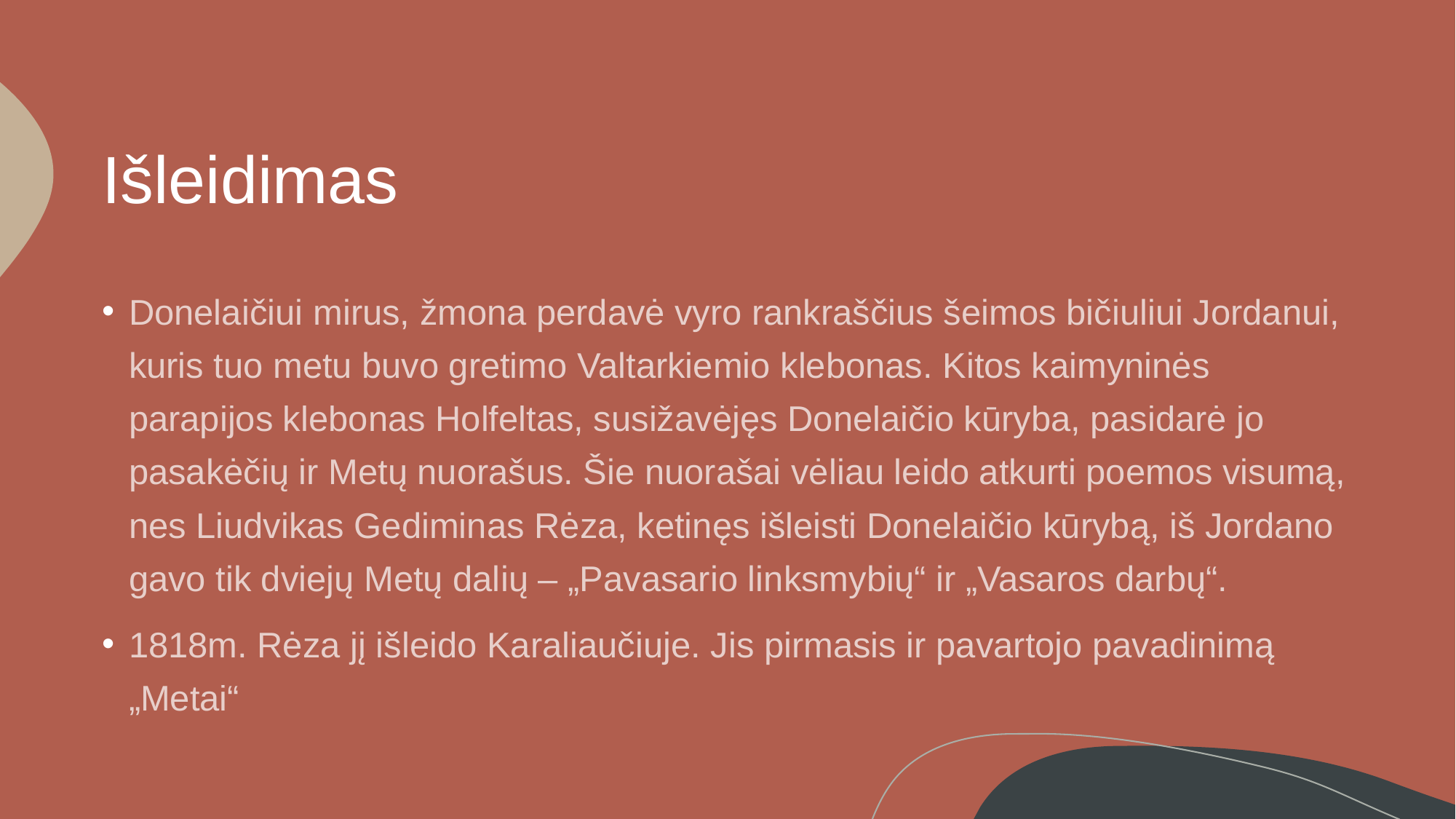

# Išleidimas
Donelaičiui mirus, žmona perdavė vyro rankraščius šeimos bičiuliui Jordanui, kuris tuo metu buvo gretimo Valtarkiemio klebonas. Kitos kaimyninės parapijos klebonas Holfeltas, susižavėjęs Donelaičio kūryba, pasidarė jo pasakėčių ir Metų nuorašus. Šie nuorašai vėliau leido atkurti poemos visumą, nes Liudvikas Gediminas Rėza, ketinęs išleisti Donelaičio kūrybą, iš Jordano gavo tik dviejų Metų dalių – „Pavasario linksmybių“ ir „Vasaros darbų“.
1818m. Rėza jį išleido Karaliaučiuje. Jis pirmasis ir pavartojo pavadinimą „Metai“